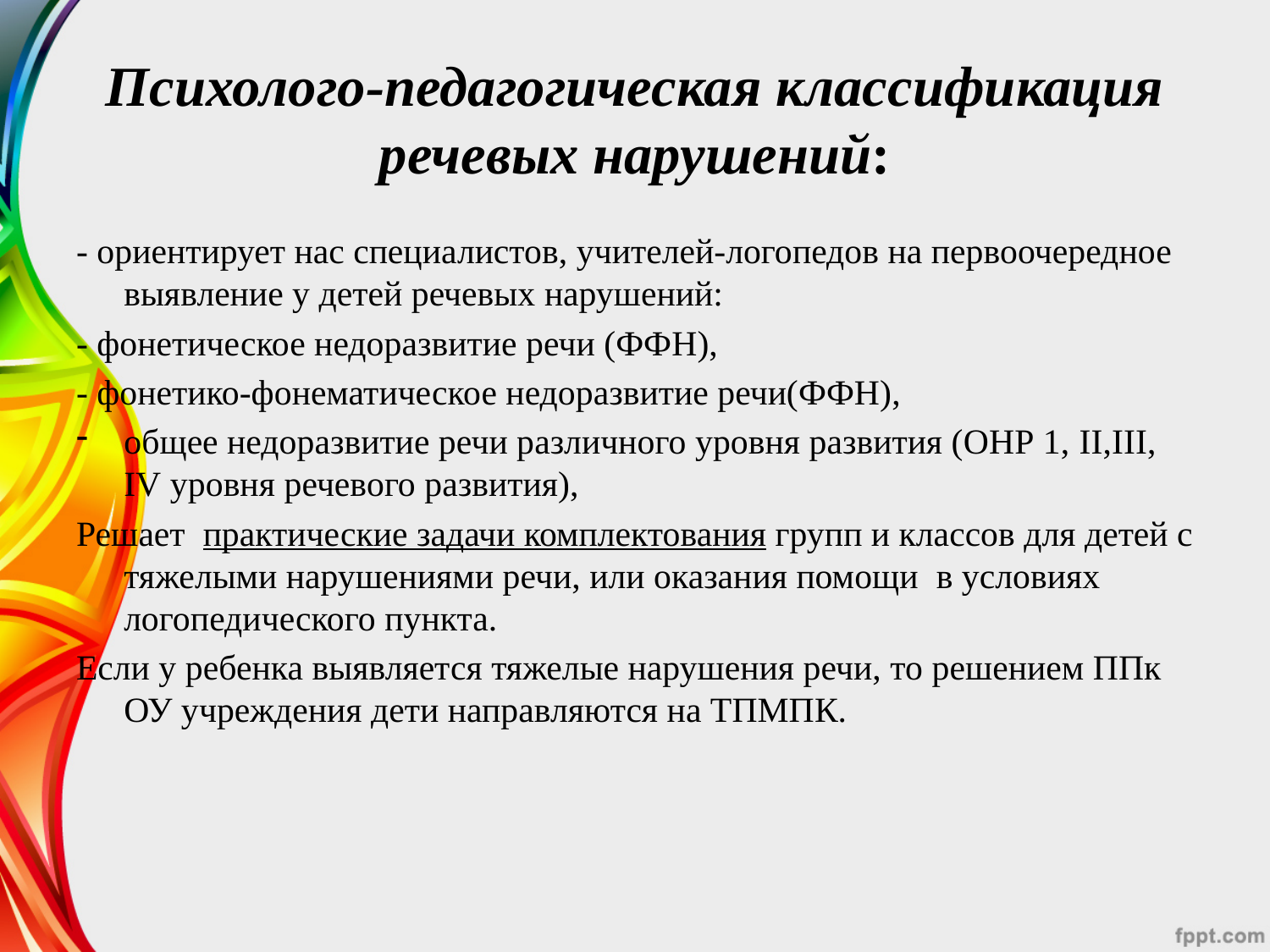

# Психолого-педагогическая классификация речевых нарушений:
- ориентирует нас специалистов, учителей-логопедов на первоочередное выявление у детей речевых нарушений:
- фонетическое недоразвитие речи (ФФН),
- фонетико-фонематическое недоразвитие речи(ФФН),
общее недоразвитие речи различного уровня развития (ОНР 1, II,III, IV уровня речевого развития),
Решает  практические задачи комплектования групп и классов для детей с тяжелыми нарушениями речи, или оказания помощи  в условиях логопедического пункта.
Если у ребенка выявляется тяжелые нарушения речи, то решением ППк  ОУ учреждения дети направляются на ТПМПК.